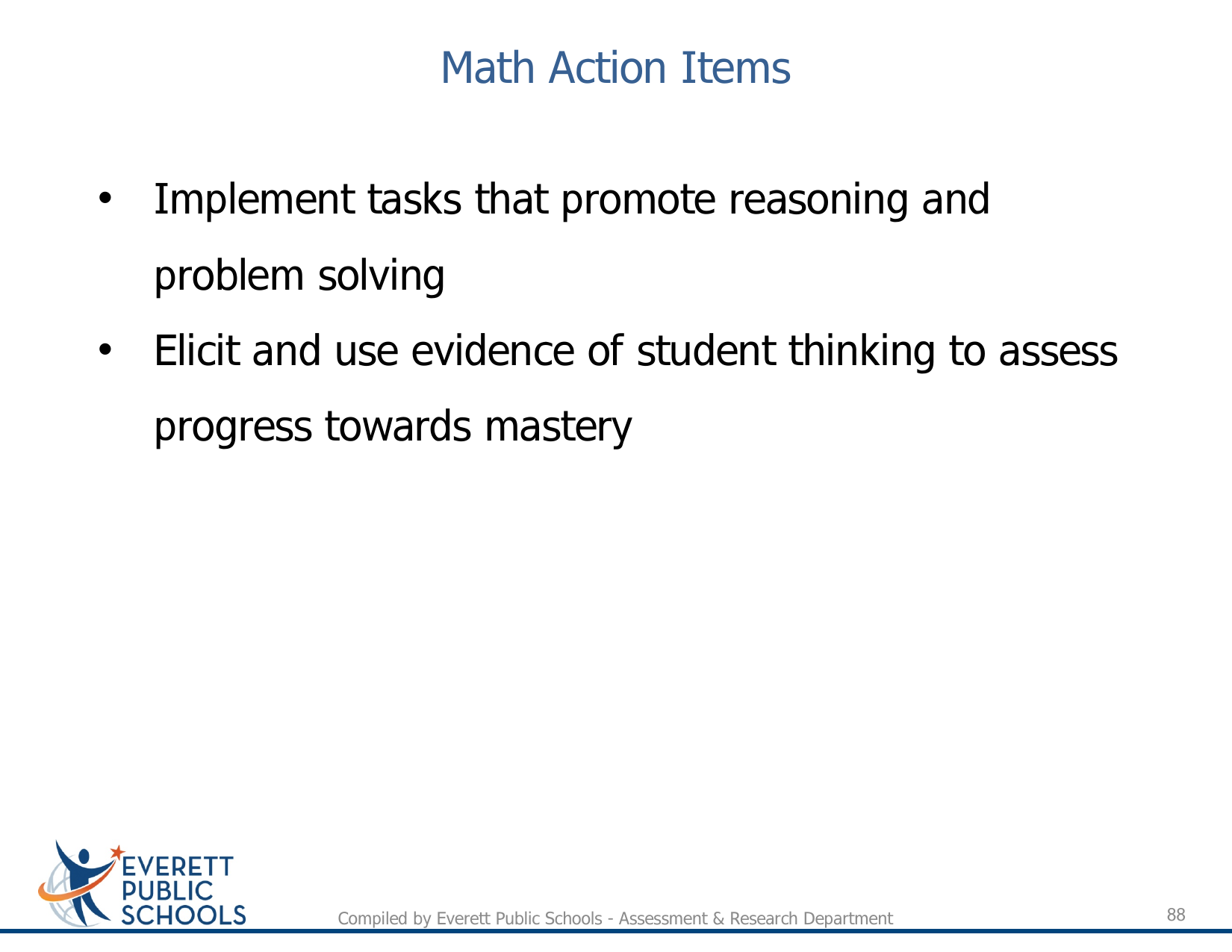

# Math Action Items
Implement tasks that promote reasoning and problem solving
Elicit and use evidence of student thinking to assess progress towards mastery
88